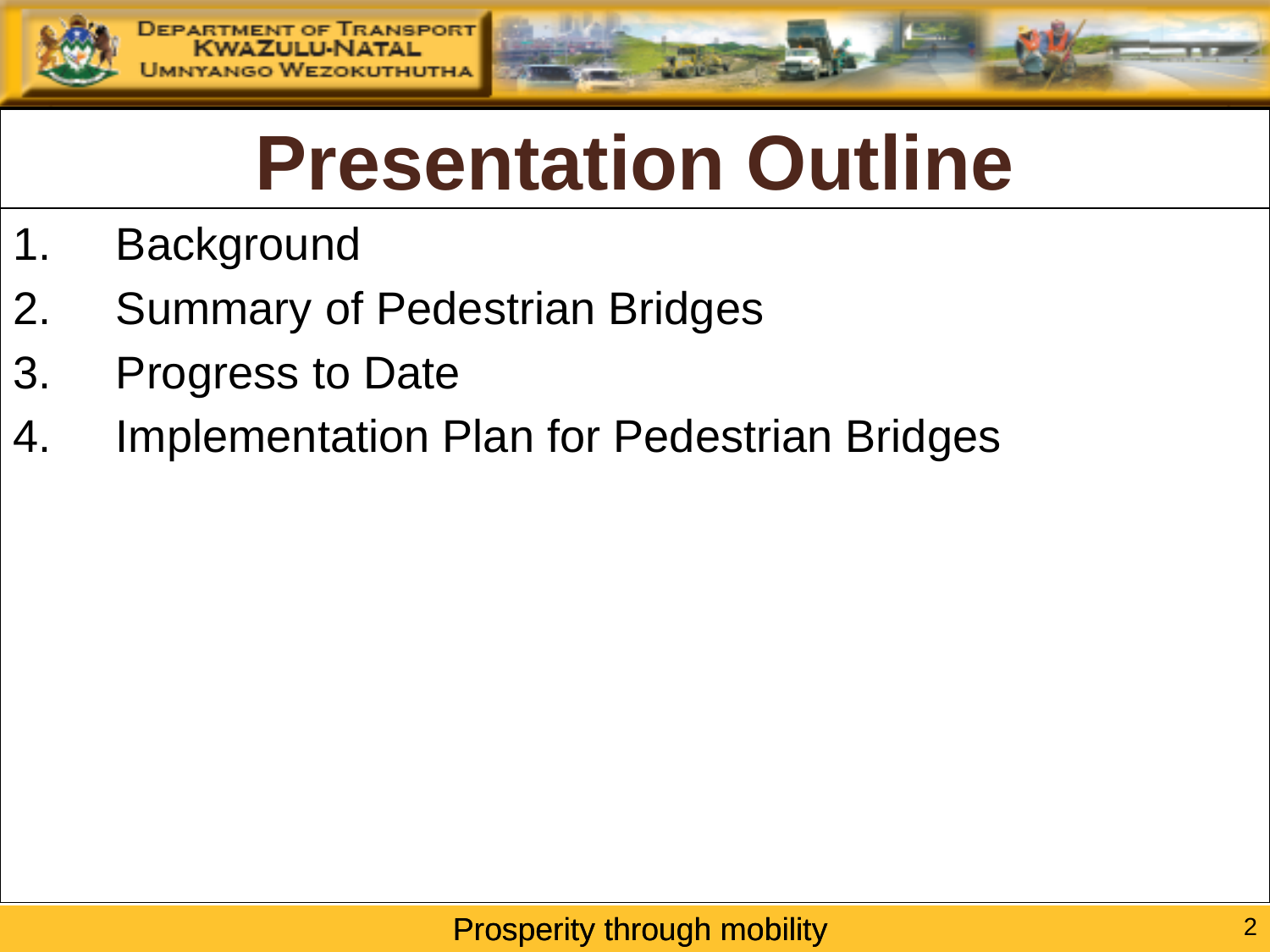

# Presentation Outline
Background
Summary of Pedestrian Bridges
Progress to Date
Implementation Plan for Pedestrian Bridges

2